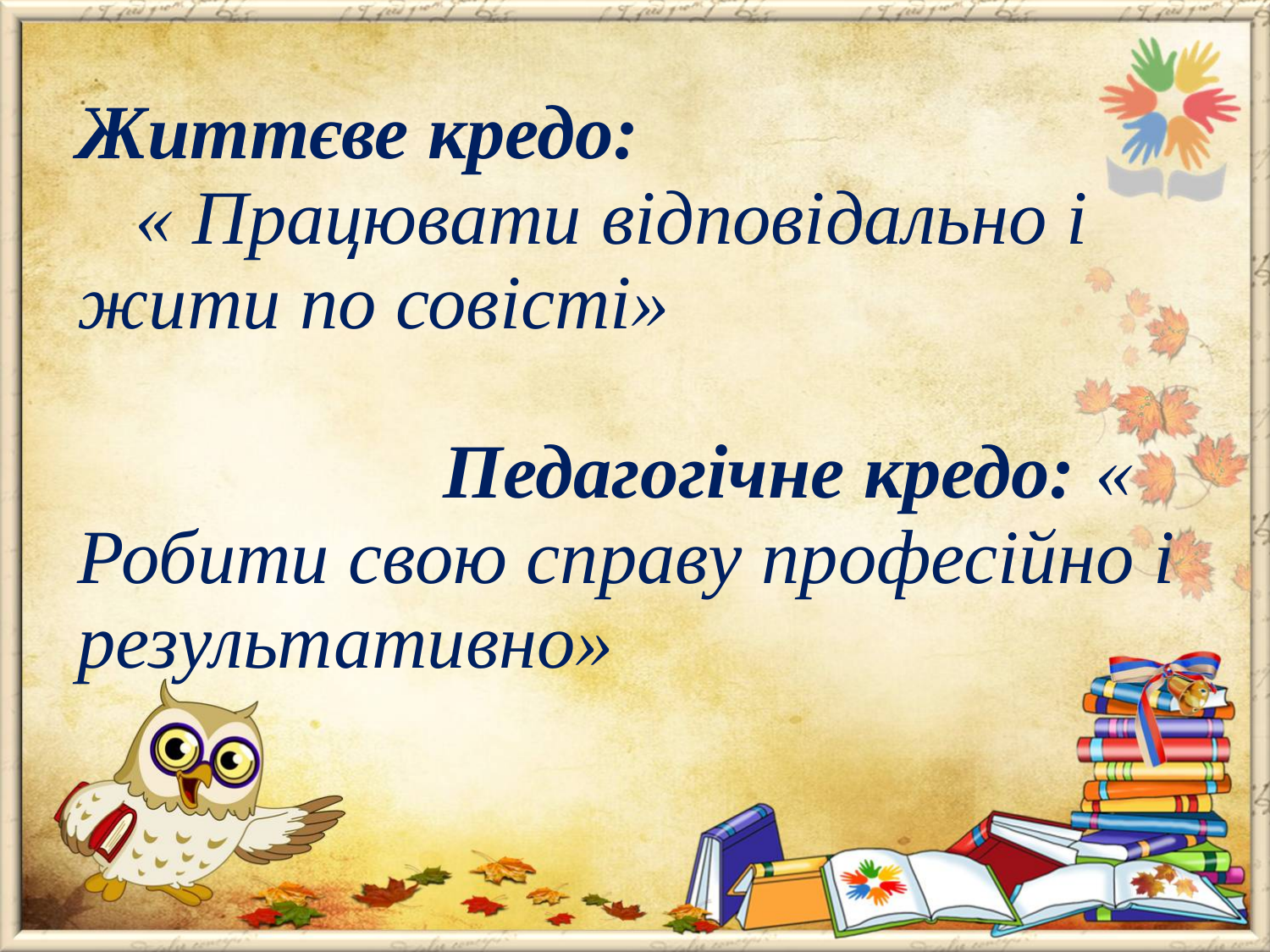

# Життєве кредо:                                « Працювати відповідально і жити по совісті» Педагогічне кредо: « Робити свою справу професійно і результативно»